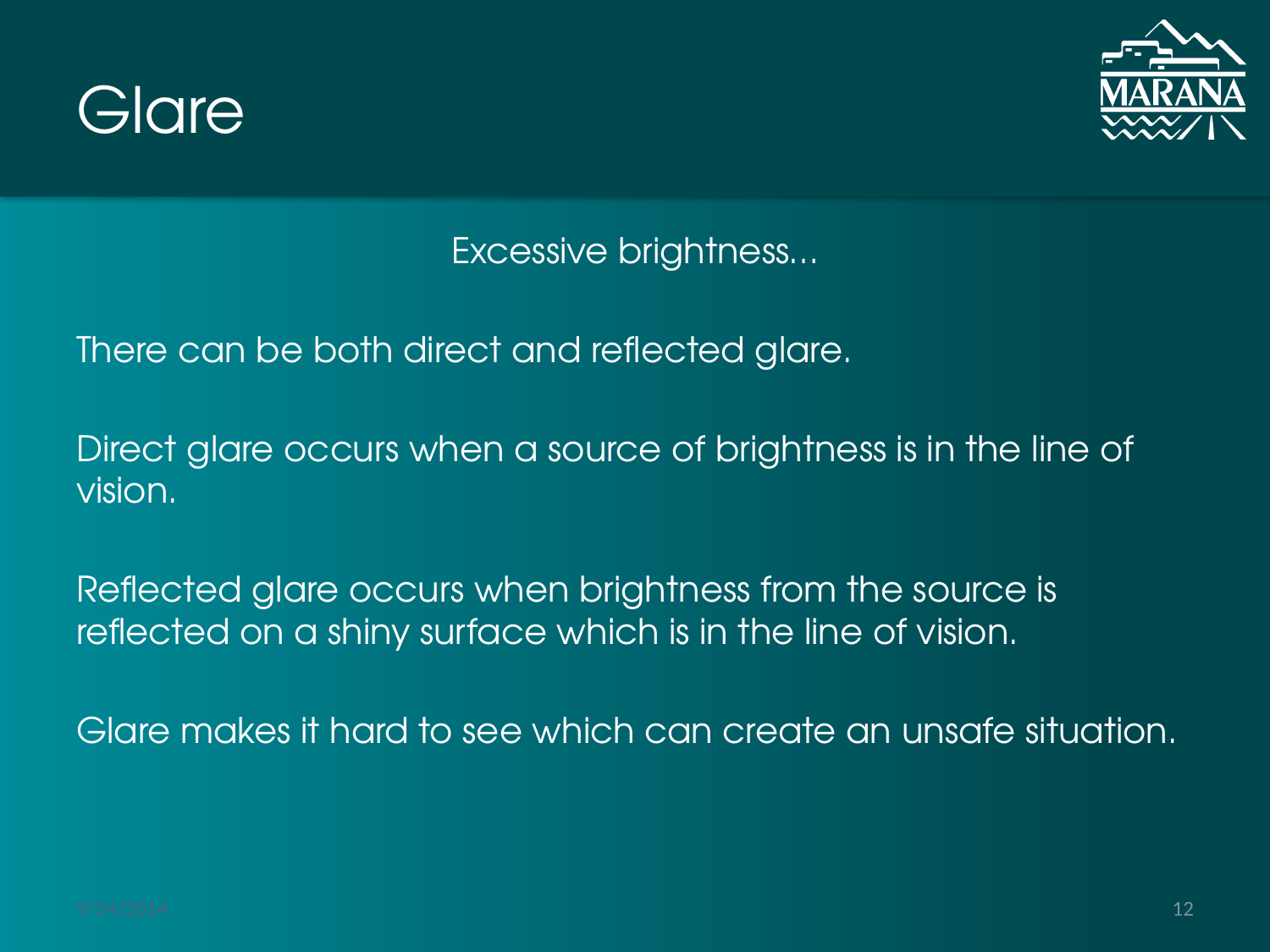

# Glare
Excessive brightness…

There can be both direct and reflected glare.

Direct glare occurs when a source of brightness is in the line of vision.

Reflected glare occurs when brightness from the source is reflected on a shiny surface which is in the line of vision.

Glare makes it hard to see which can create an unsafe situation.
9/24/2014
12